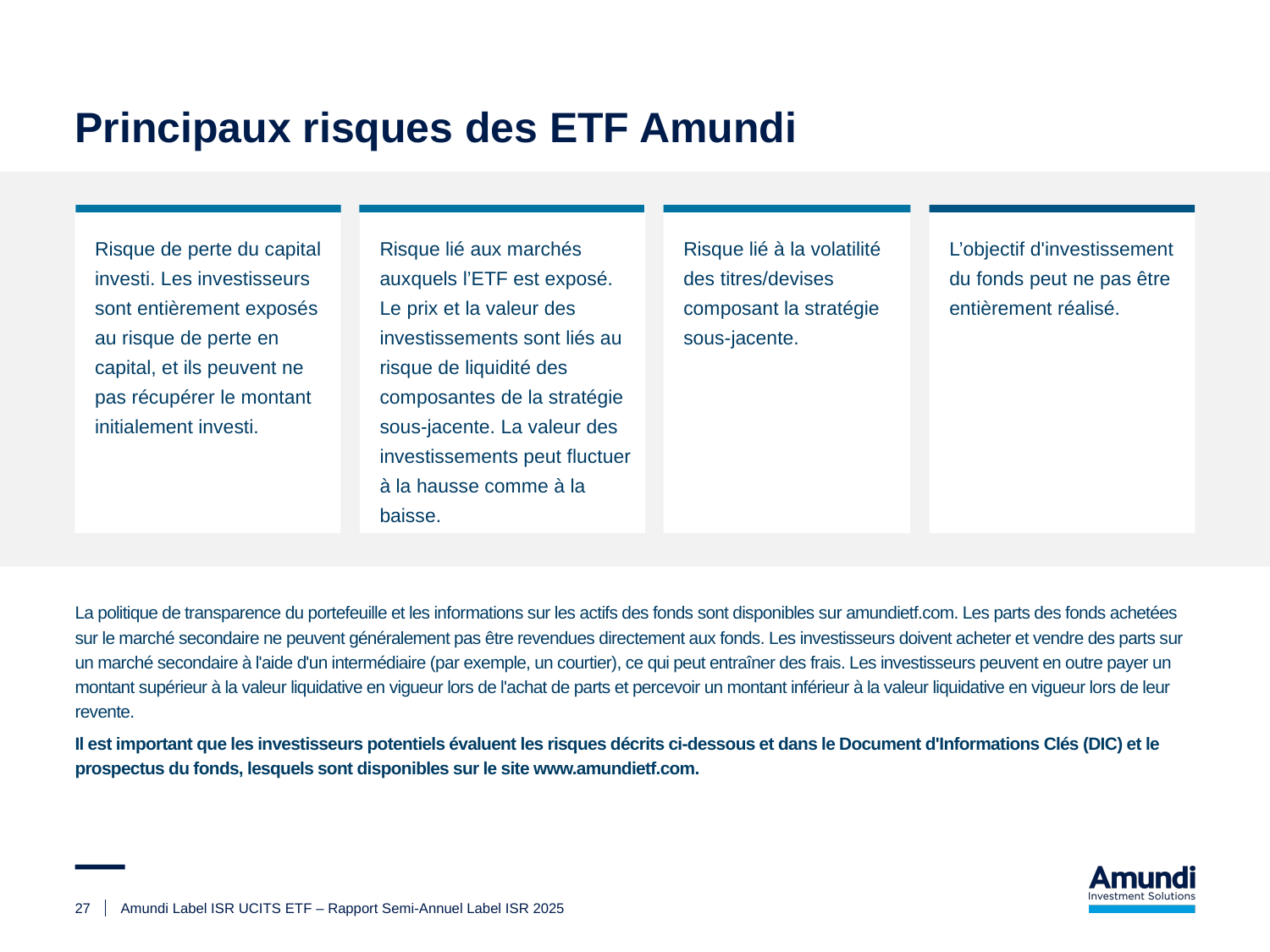

# Principaux risques des ETF Amundi

Risque de perte du capital investi. Les investisseurs sont entièrement exposés au risque de perte en capital, et ils peuvent ne pas récupérer le montant initialement investi.
Risque lié aux marchés auxquels l’ETF est exposé.
Le prix et la valeur des investissements sont liés au risque de liquidité des composantes de la stratégie sous-jacente. La valeur des investissements peut fluctuer à la hausse comme à la baisse.
Risque lié à la volatilité des titres/devises composant la stratégie sous-jacente.
L’objectif d'investissement du fonds peut ne pas être entièrement réalisé.

La politique de transparence du portefeuille et les informations sur les actifs des fonds sont disponibles sur amundietf.com. Les parts des fonds achetées sur le marché secondaire ne peuvent généralement pas être revendues directement aux fonds. Les investisseurs doivent acheter et vendre des parts sur un marché secondaire à l'aide d'un intermédiaire (par exemple, un courtier), ce qui peut entraîner des frais. Les investisseurs peuvent en outre payer un montant supérieur à la valeur liquidative en vigueur lors de l'achat de parts et percevoir un montant inférieur à la valeur liquidative en vigueur lors de leur revente.
Il est important que les investisseurs potentiels évaluent les risques décrits ci-dessous et dans le Document d'Informations Clés (DIC) et le prospectus du fonds, lesquels sont disponibles sur le site www.amundietf.com.

27
Amundi Label ISR UCITS ETF – Rapport Semi-Annuel Label ISR 2025